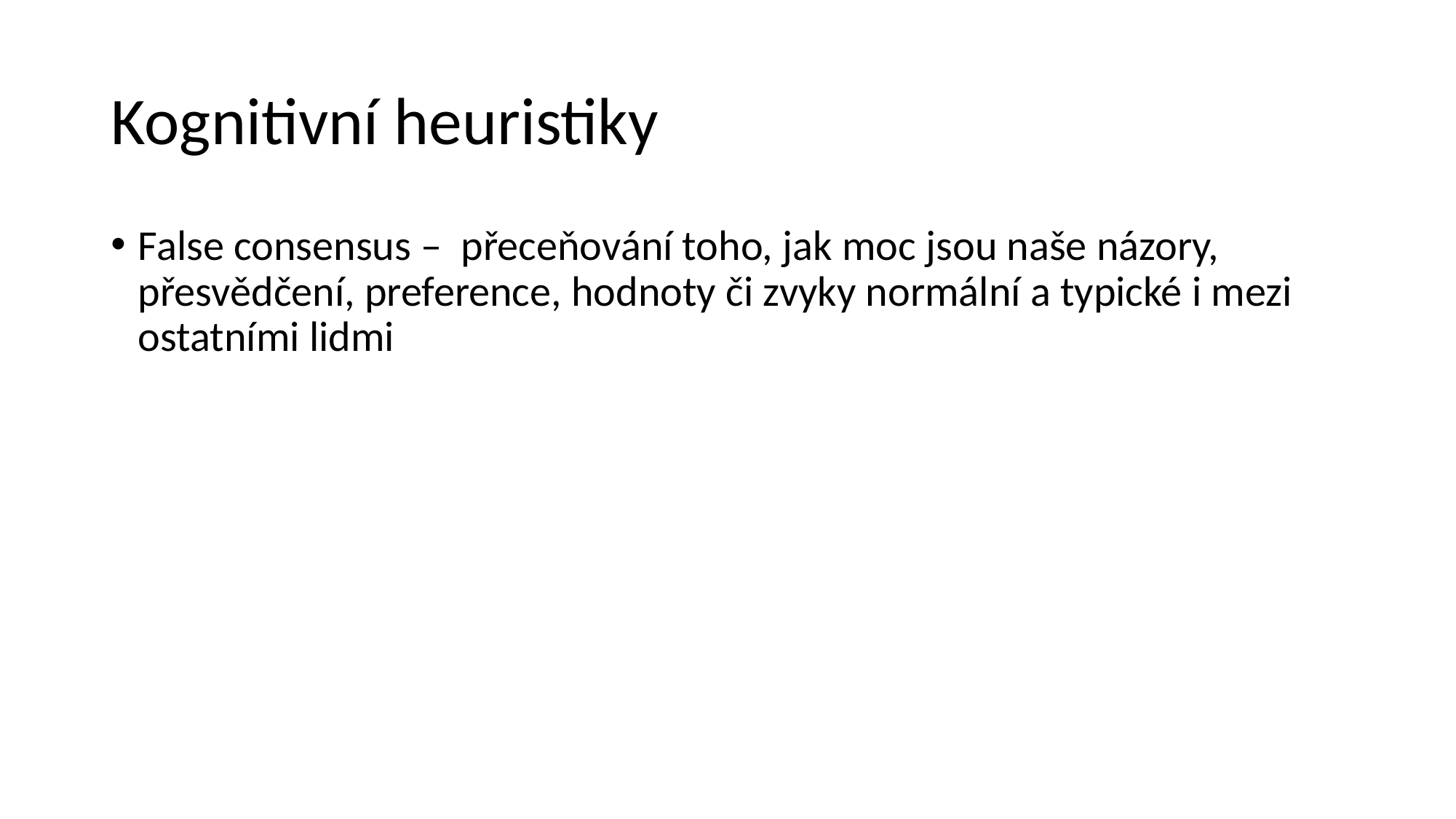

# Kognitivní heuristiky
False consensus –  přeceňování toho, jak moc jsou naše názory, přesvědčení, preference, hodnoty či zvyky normální a typické i mezi ostatními lidmi